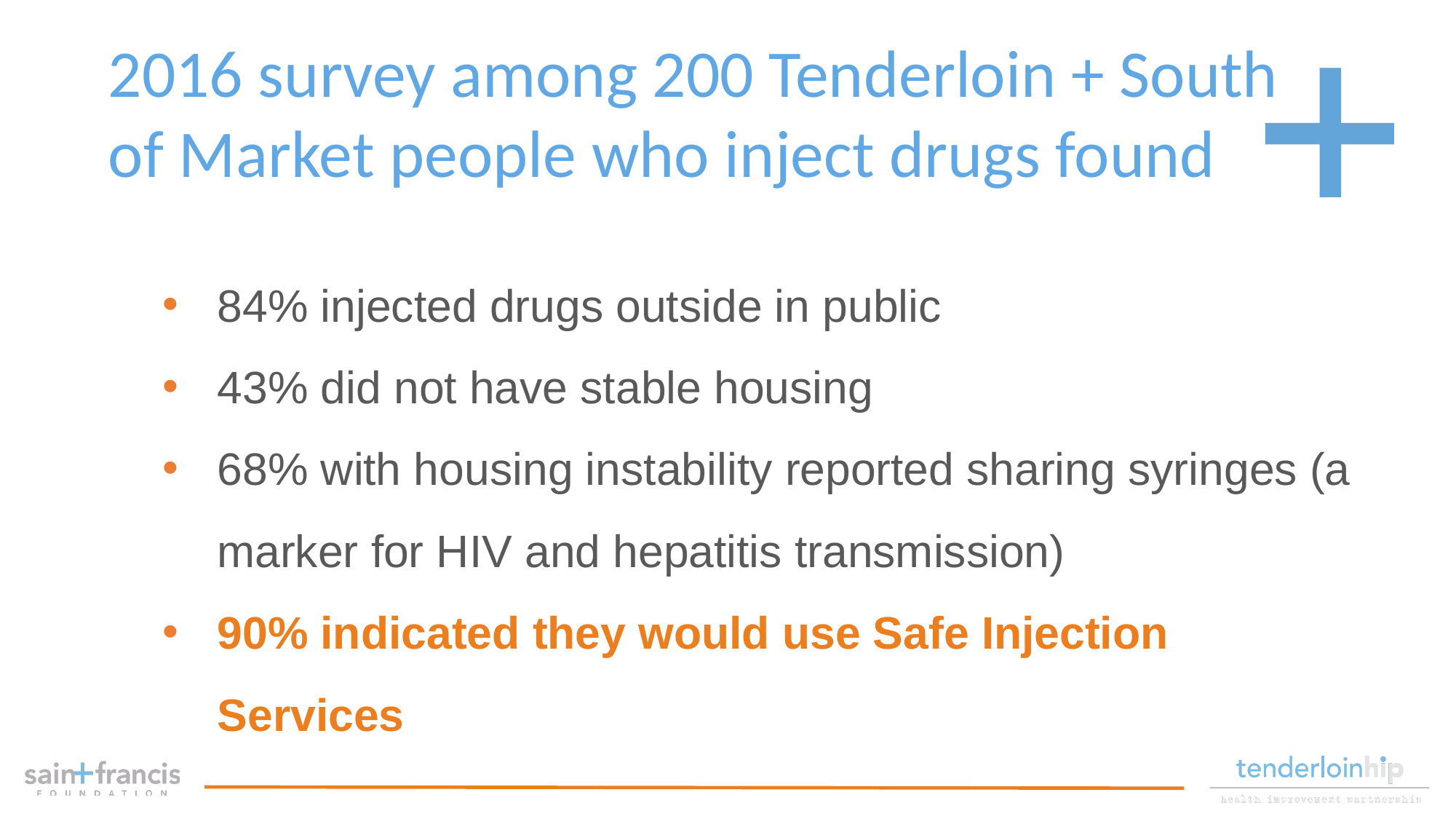

2016 survey among 200 Tenderloin + South of Market people who inject drugs found

84% injected drugs outside in public
43% did not have stable housing
68% with housing instability reported sharing syringes (a marker for HIV and hepatitis transmission)
90% indicated they would use Safe Injection Services